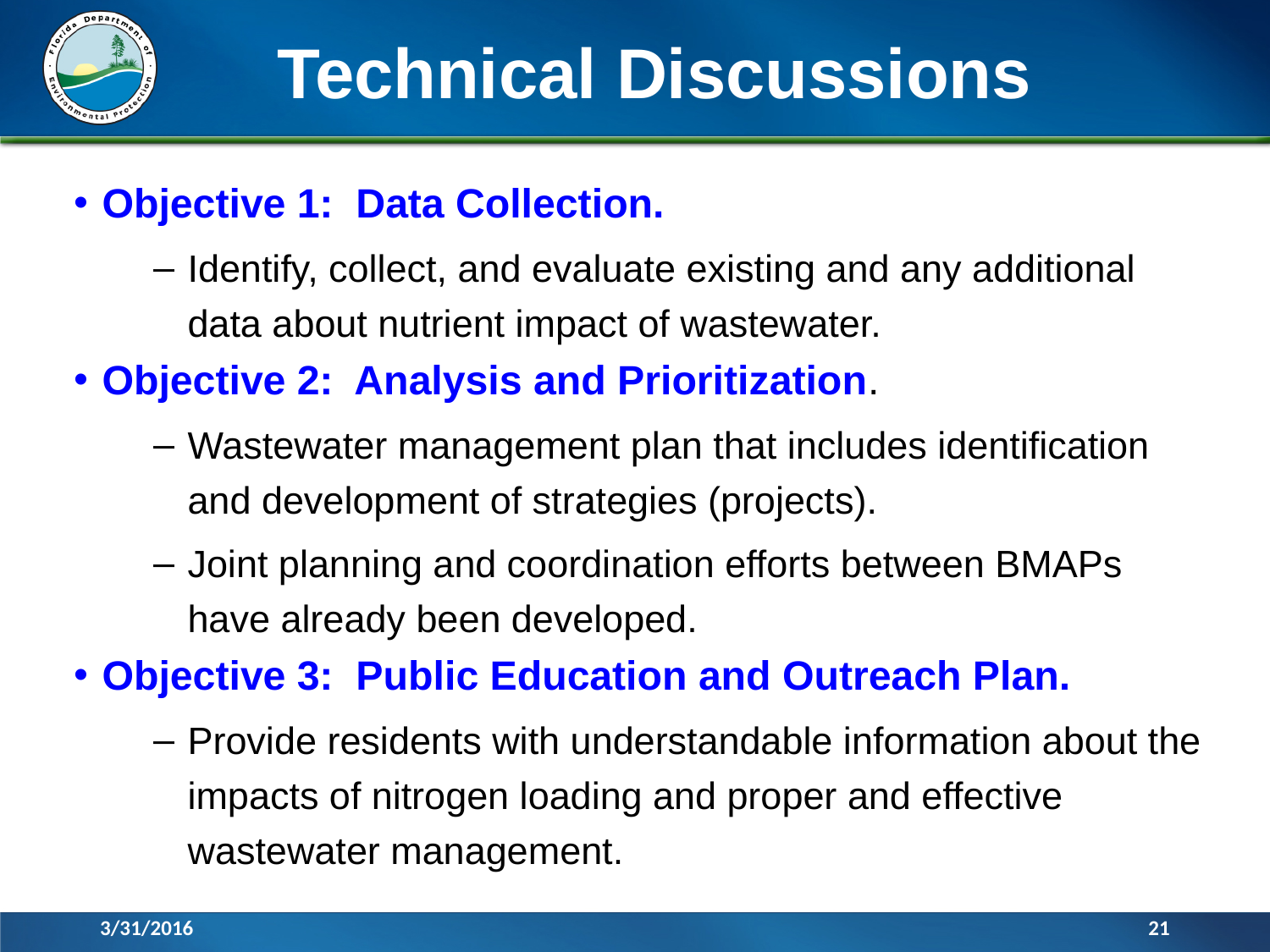

# Technical Discussions
Objective 1:  Data Collection.
Identify, collect, and evaluate existing and any additional data about nutrient impact of wastewater.
Objective 2:  Analysis and Prioritization.
Wastewater management plan that includes identification and development of strategies (projects).
Joint planning and coordination efforts between BMAPs have already been developed.
Objective 3:  Public Education and Outreach Plan.
Provide residents with understandable information about the impacts of nitrogen loading and proper and effective wastewater management.

3/31/2016
21